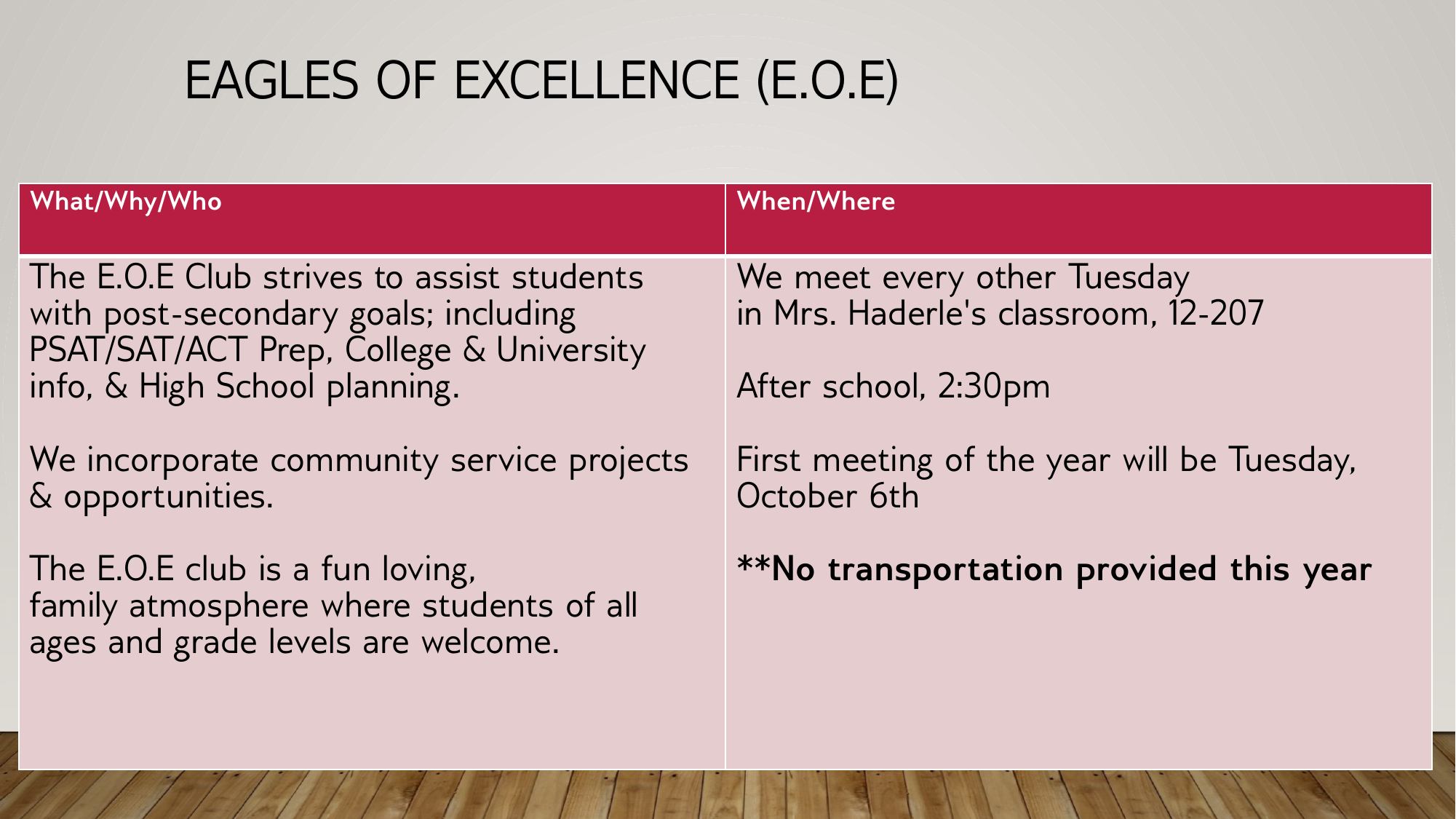

# Eagles of Excellence (E.O.E)
| What/Why/Who | When/Where |
| --- | --- |
| The E.O.E Club strives to assist students with post-secondary goals; including PSAT/SAT/ACT Prep, College & University info, & High School planning.  We incorporate community service projects & opportunities.  The E.O.E club is a fun loving, family atmosphere where students of all ages and grade levels are welcome. | We meet every other Tuesday in Mrs. Haderle's classroom, 12-207 After school, 2:30pm First meeting of the year will be Tuesday, October 6th \*\*No transportation provided this year |